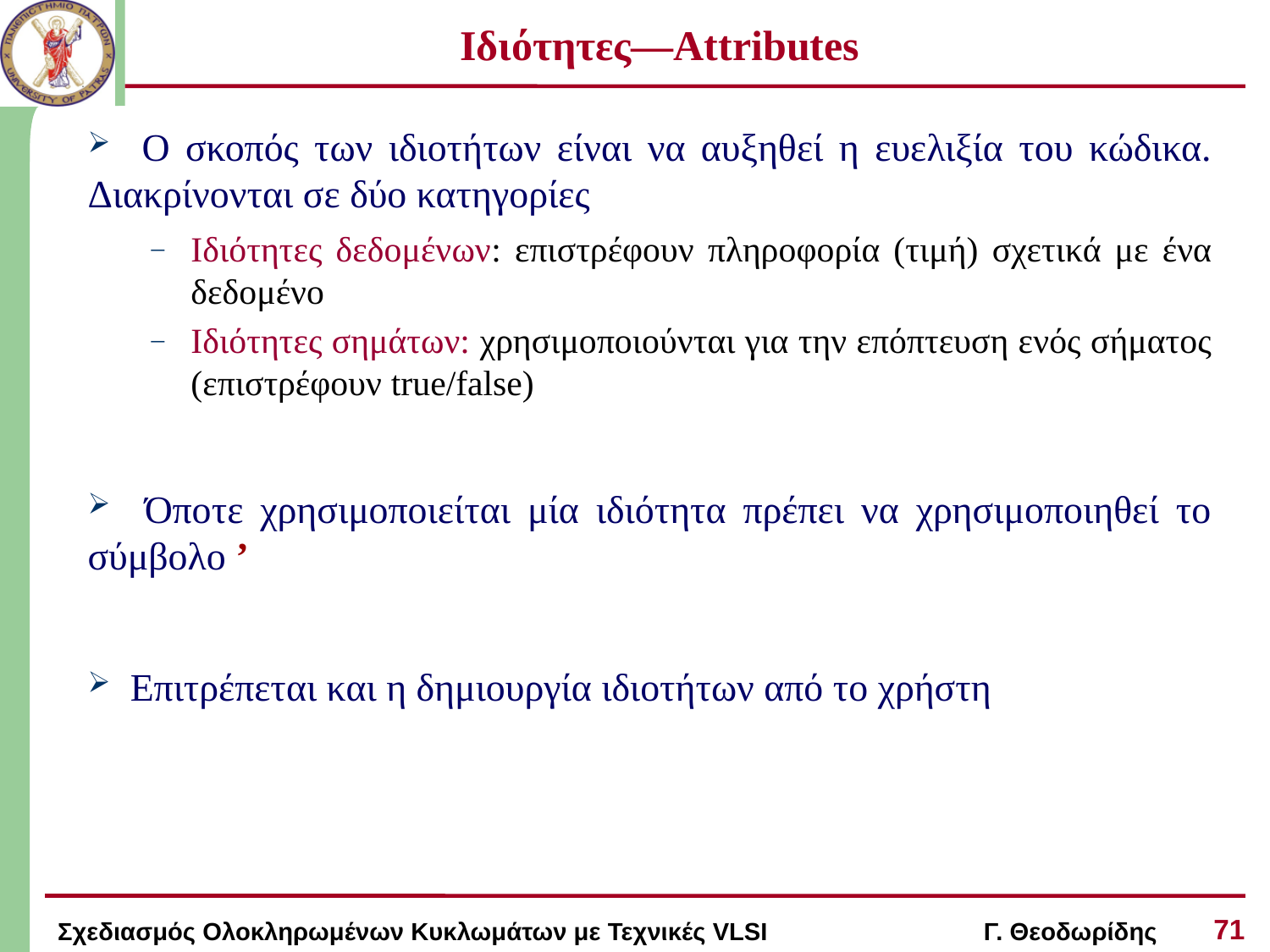

# Ιδιότητες—Attributes
  Ο σκοπός των ιδιοτήτων είναι να αυξηθεί η ευελιξία του κώδικα. Διακρίνονται σε δύο κατηγορίες
Ιδιότητες δεδομένων: επιστρέφουν πληροφορία (τιμή) σχετικά με ένα δεδομένο
Ιδιότητες σημάτων: χρησιμοποιούνται για την επόπτευση ενός σήματος (επιστρέφουν true/false)

  Όποτε χρησιμοποιείται μία ιδιότητα πρέπει να χρησιμοποιηθεί το σύμβολο ’

  Επιτρέπεται και η δημιουργία ιδιοτήτων από το χρήστη

71
Σχεδιασμός Ολοκληρωμένων Κυκλωμάτων με Τεχνικές VLSI                               Γ. Θεοδωρίδης